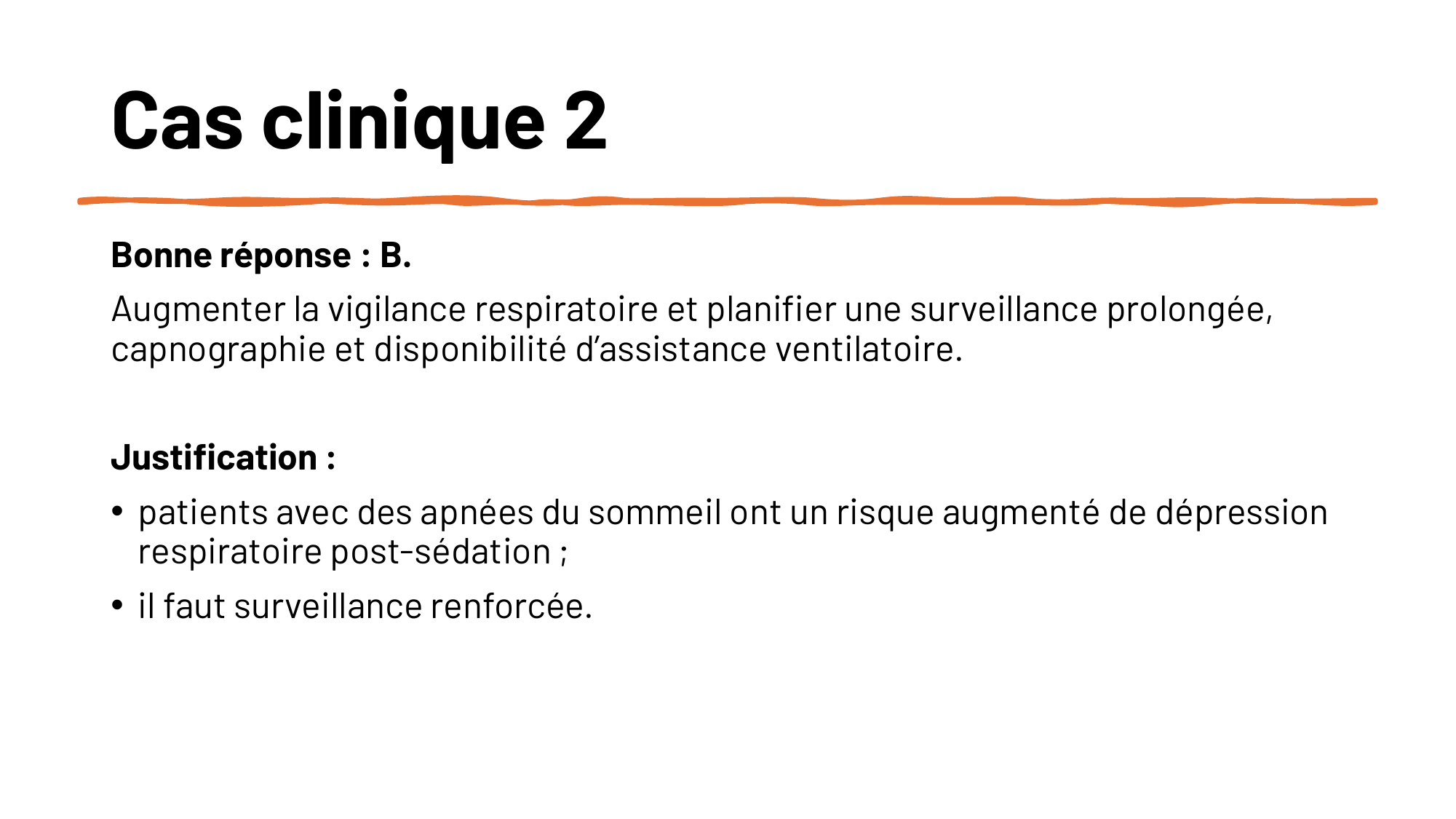

# Cas clinique 2

Bonne réponse : B.
Augmenter la vigilance respiratoire et planifier une surveillance prolongée, capnographie et disponibilité d’assistance ventilatoire.

Justification :
patients avec des apnées du sommeil ont un risque augmenté de dépression respiratoire post-sédation ;
il faut surveillance renforcée.